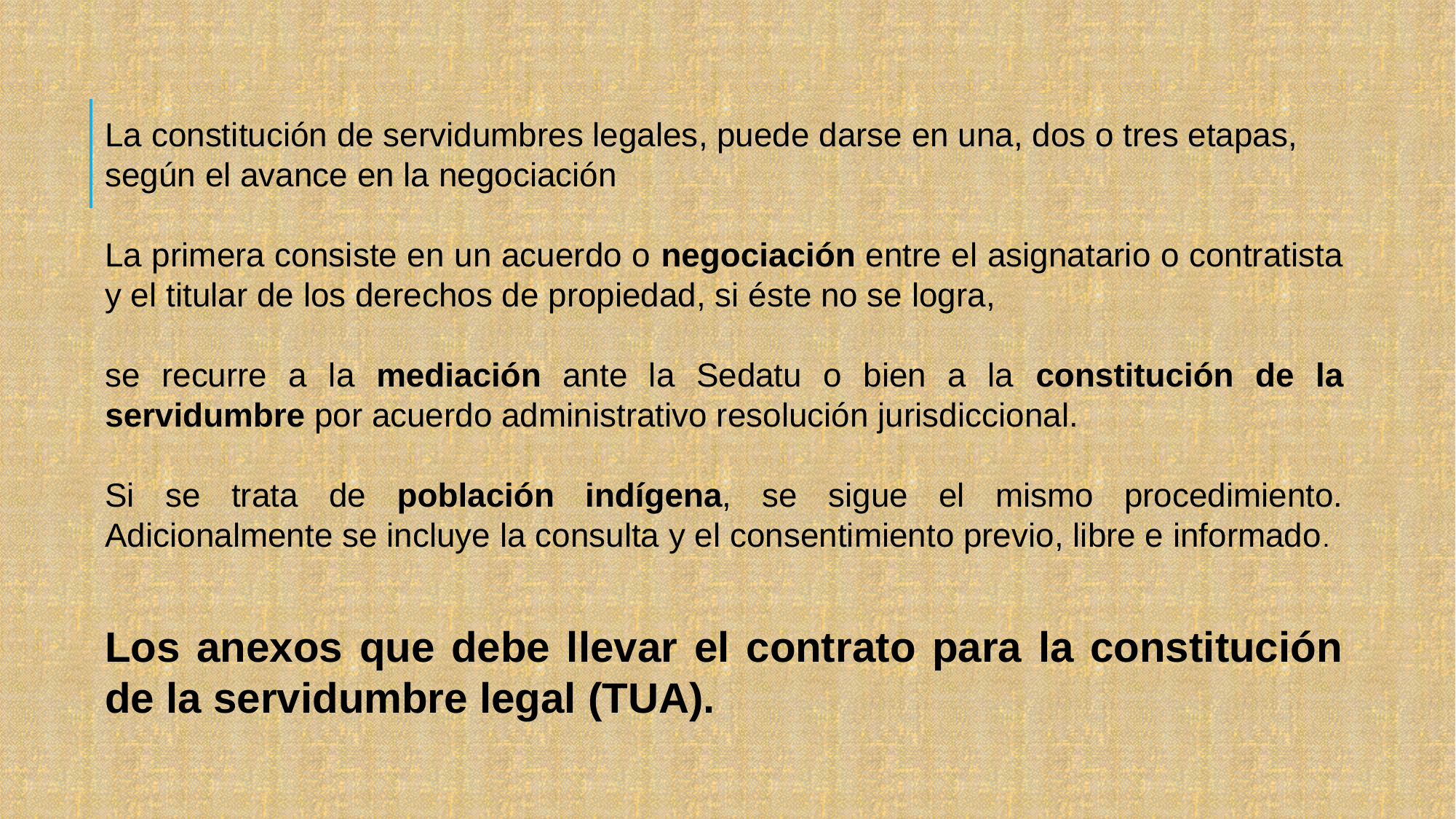

La constitución de servidumbres legales, puede darse en una, dos o tres etapas, según el avance en la negociación

La primera consiste en un acuerdo o negociación entre el asignatario o contratista y el titular de los derechos de propiedad, si éste no se logra,

se recurre a la mediación ante la Sedatu o bien a la constitución de la servidumbre por acuerdo administrativo resolución jurisdiccional.

Si se trata de población indígena, se sigue el mismo procedimiento. Adicionalmente se incluye la consulta y el consentimiento previo, libre e informado.

Los anexos que debe llevar el contrato para la constitución de la servidumbre legal (TUA).